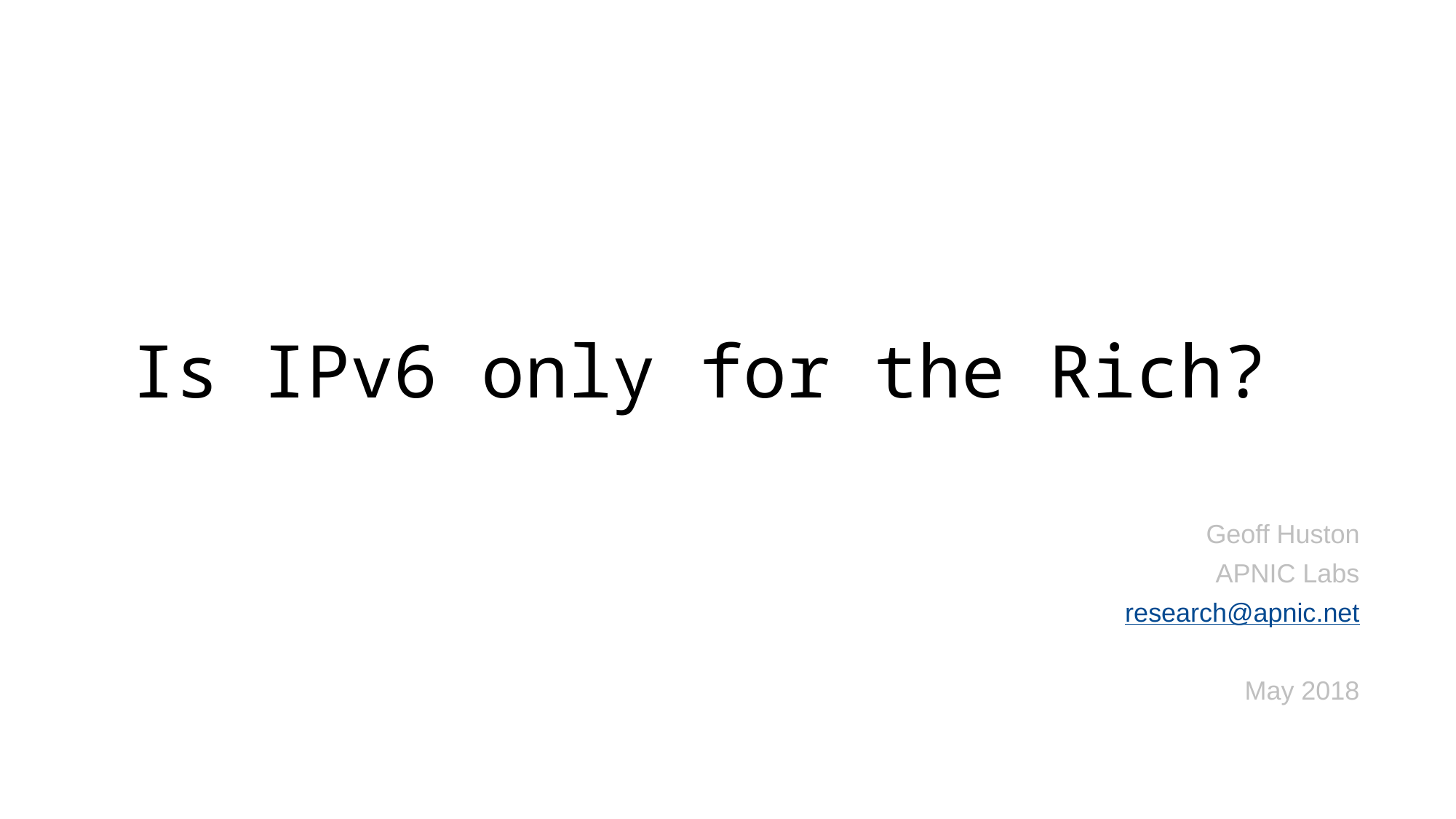

# Is IPv6 only for the Rich?
Geoff Huston
APNIC Labs
research@apnic.net

May 2018